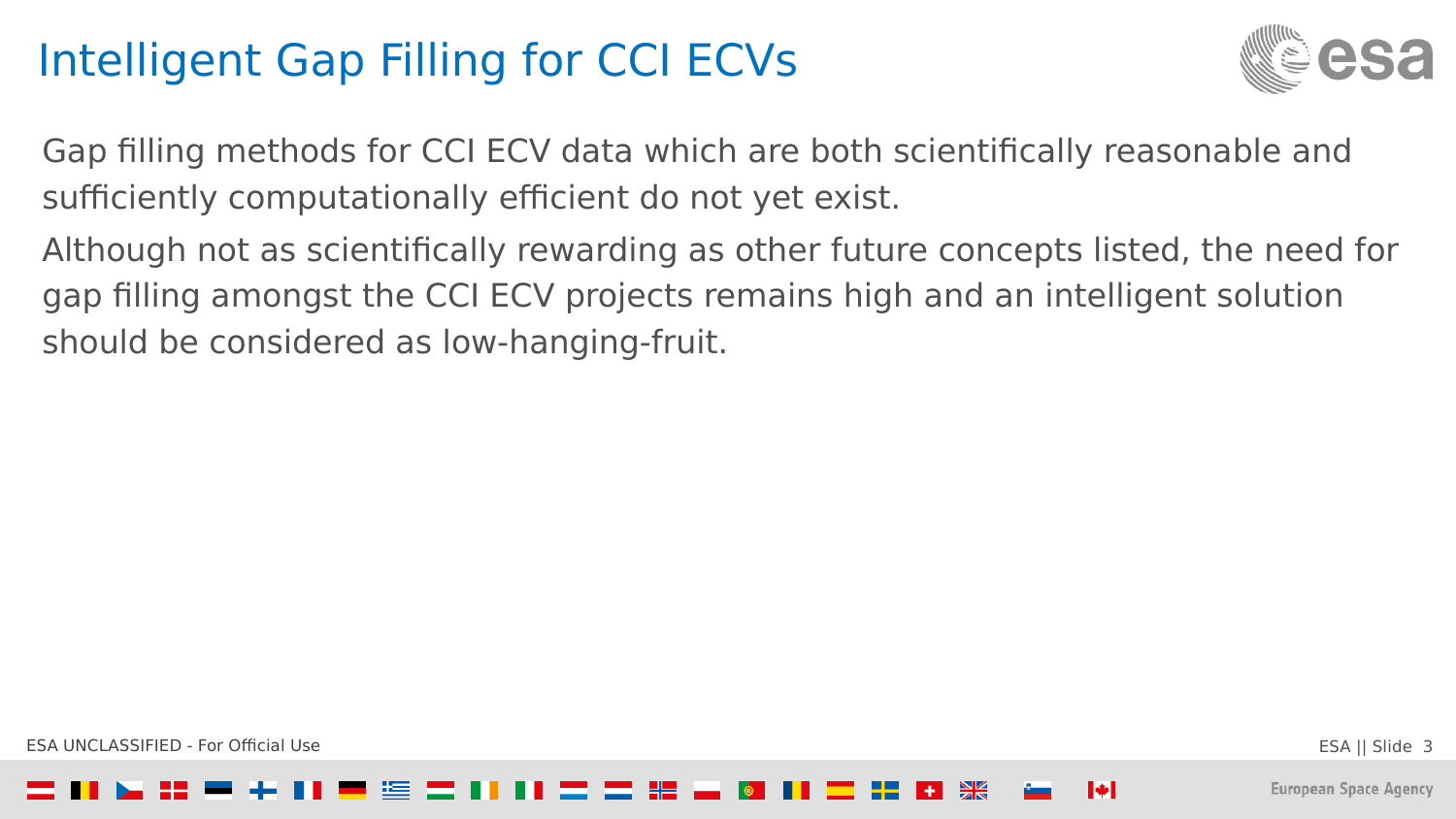

# Intelligent Gap Filling for CCI ECVs
Gap filling methods for CCI ECV data which are both scientifically reasonable and sufficiently computationally efficient do not yet exist.
Although not as scientifically rewarding as other future concepts listed, the need for gap filling amongst the CCI ECV projects remains high and an intelligent solution should be considered as low-hanging-fruit.